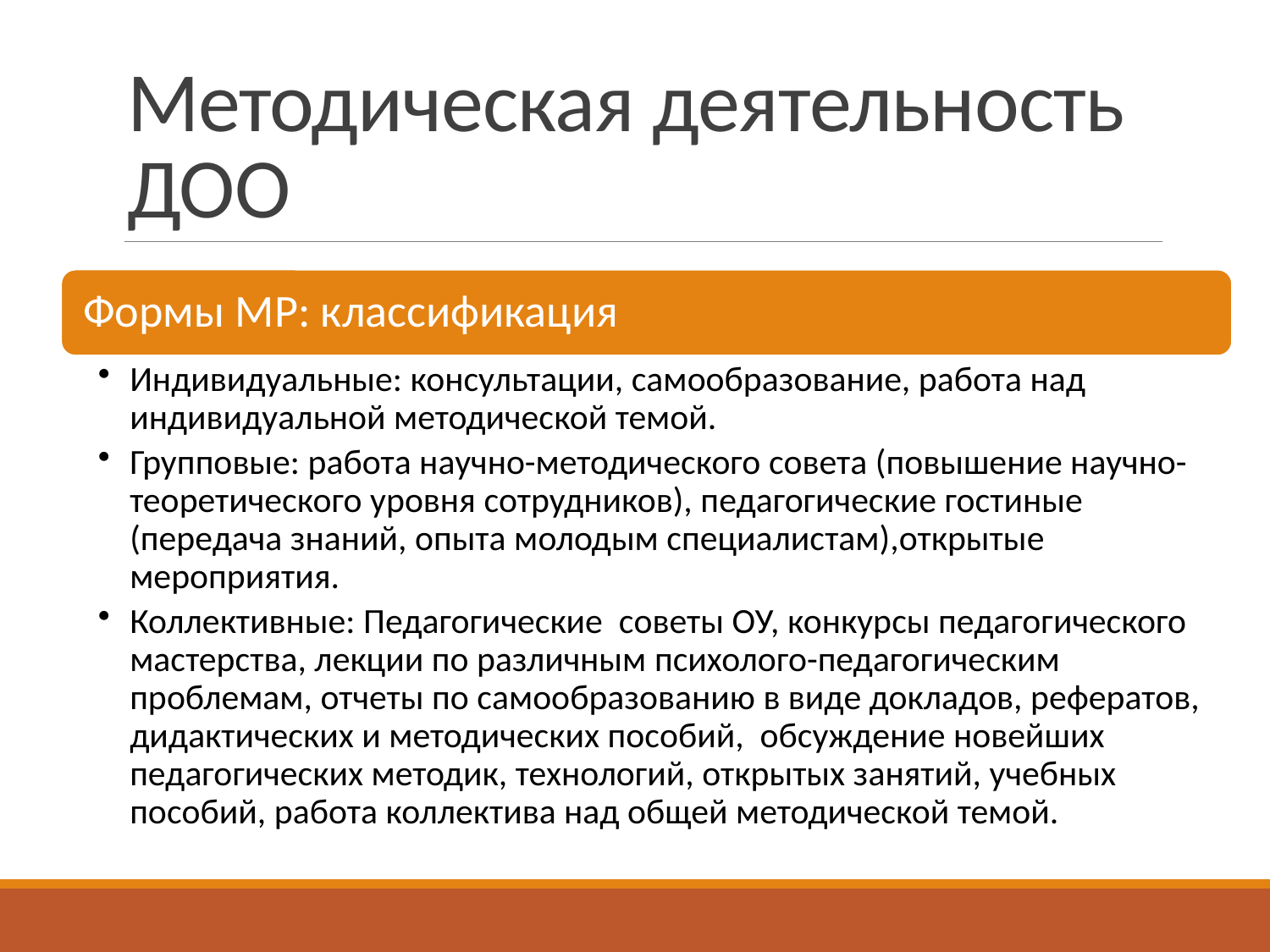

# Методическая деятельность ДОО
Формы МР: классификация
Индивидуальные: консультации, самообразование, работа над индивидуальной методической темой.
Групповые: работа научно-методического совета (повышение научно-теоретического уровня сотрудников), педагогические гостиные (передача знаний, опыта молодым специалистам),открытые мероприятия.
Коллективные: Педагогические  советы ОУ, конкурсы педагогического мастерства, лекции по различным психолого-педагогическим проблемам, отчеты по самообразованию в виде докладов, рефератов, дидактических и методических пособий,  обсуждение новейших педагогических методик, технологий, открытых занятий, учебных пособий, работа коллектива над общей методической темой.